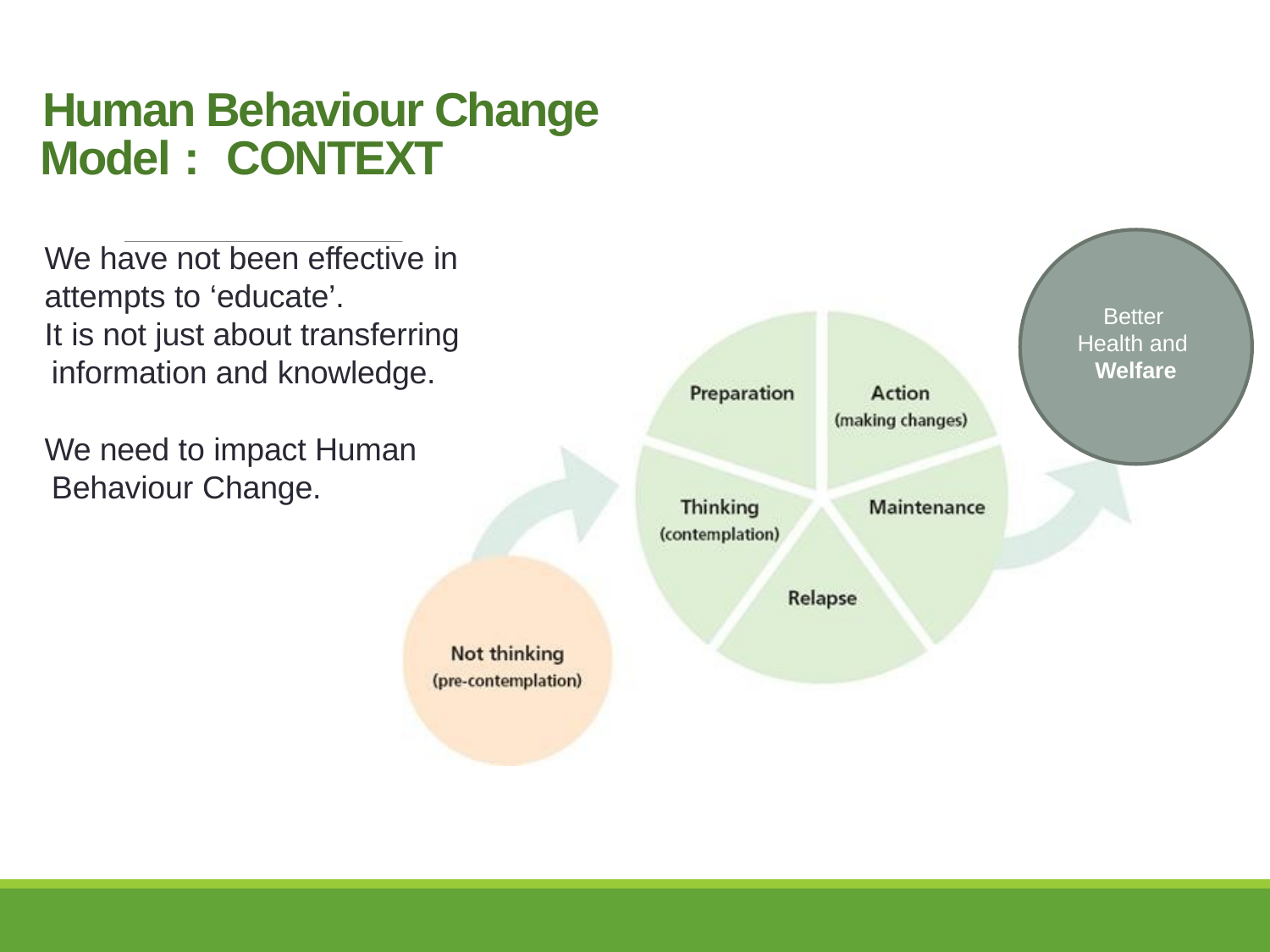

# Human Behaviour Change Model :  CONTEXT

We have not been effective in
attempts to ‘educate’.
It is not just about transferring  information and knowledge.
Better  Health and  Welfare
We need to impact Human  Behaviour Change.